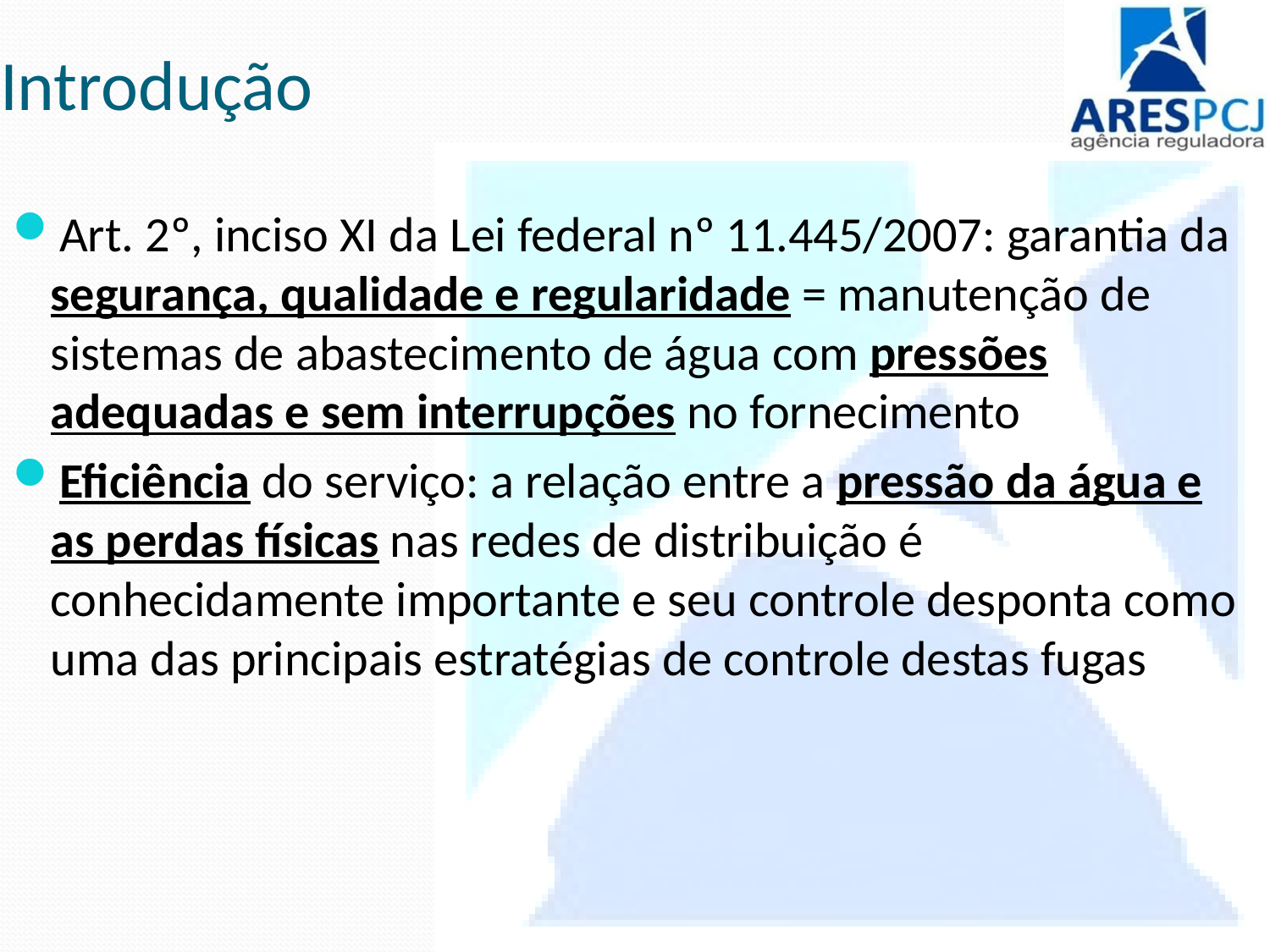

# Introdução
Art. 2º, inciso XI da Lei federal nº 11.445/2007: garantia da segurança, qualidade e regularidade = manutenção de sistemas de abastecimento de água com pressões adequadas e sem interrupções no fornecimento
Eficiência do serviço: a relação entre a pressão da água e as perdas físicas nas redes de distribuição é conhecidamente importante e seu controle desponta como uma das principais estratégias de controle destas fugas